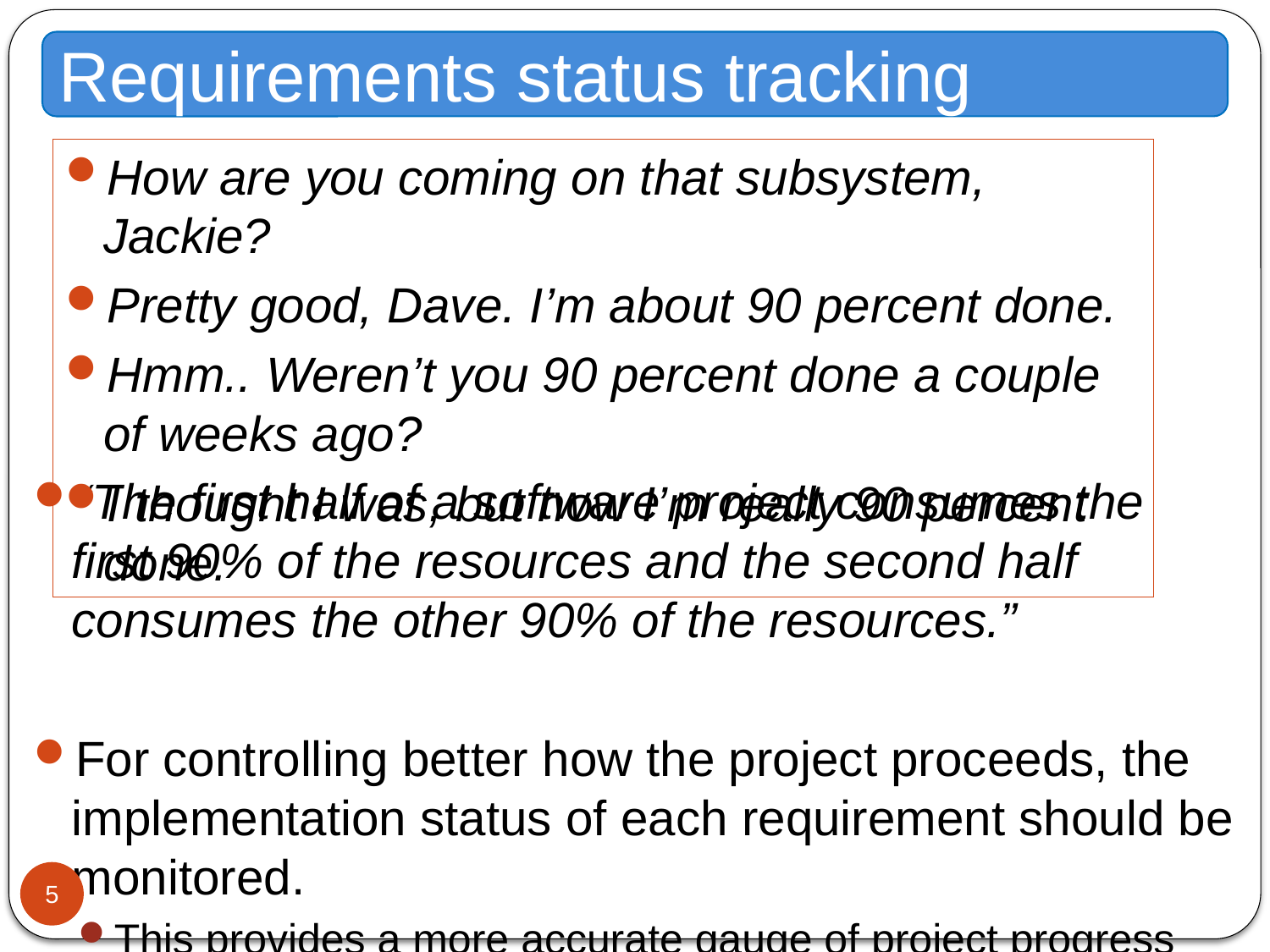

Requirements status tracking

“The first half of a software project consumes the first 90% of the resources and the second half consumes the other 90% of the resources.”

For controlling better how the project proceeds, the implementation status of each requirement should be monitored.
This provides a more accurate gauge of project progress
How are you coming on that subsystem, Jackie?
Pretty good, Dave. I’m about 90 percent done.
Hmm.. Weren’t you 90 percent done a couple of weeks ago?
I thought I was, but now I’m really 90 percent done.
5